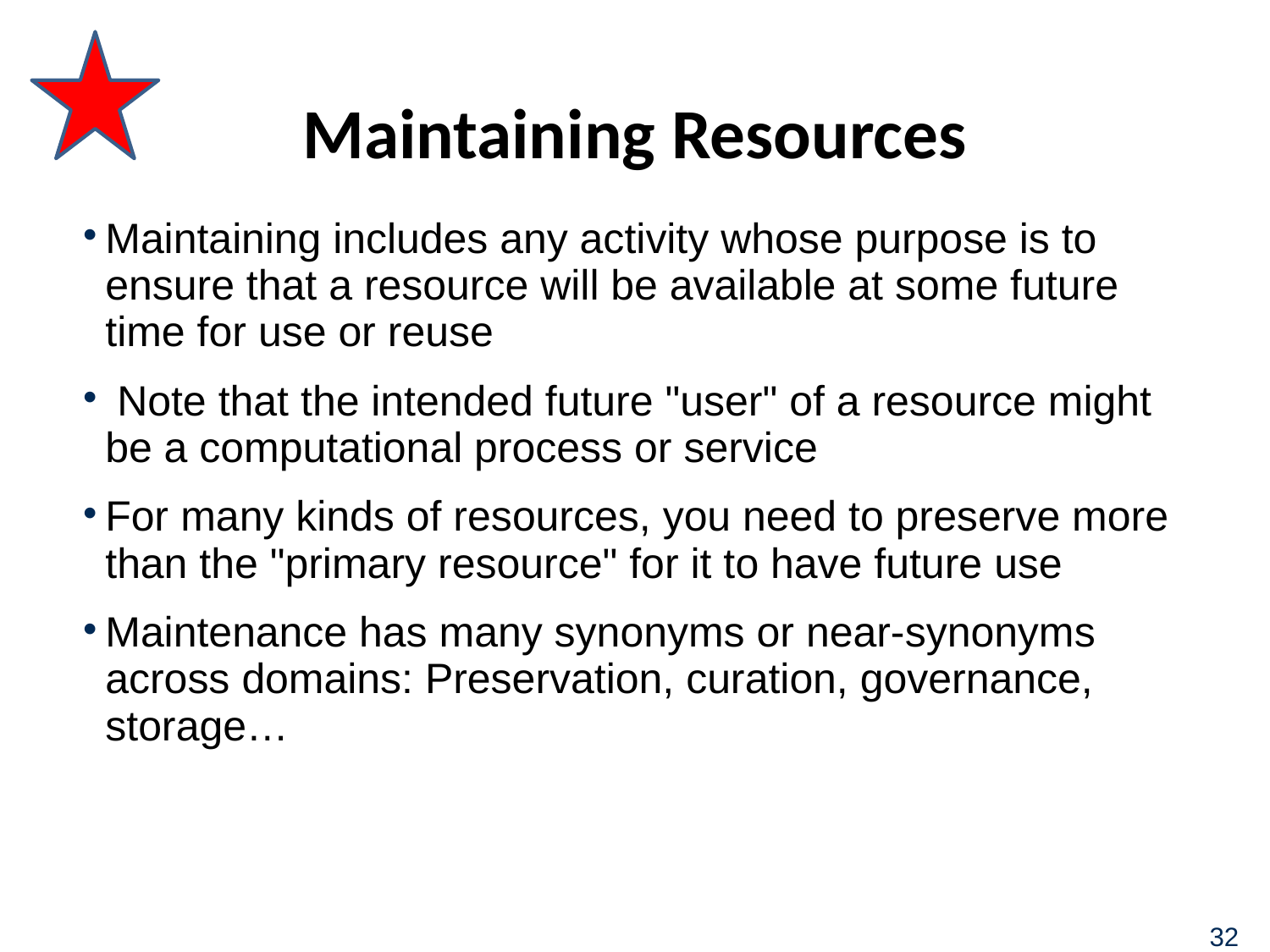

# Maintaining Resources
Maintaining includes any activity whose purpose is to ensure that a resource will be available at some future time for use or reuse
 Note that the intended future "user" of a resource might be a computational process or service
For many kinds of resources, you need to preserve more than the "primary resource" for it to have future use
Maintenance has many synonyms or near-synonyms across domains: Preservation, curation, governance, storage…
32